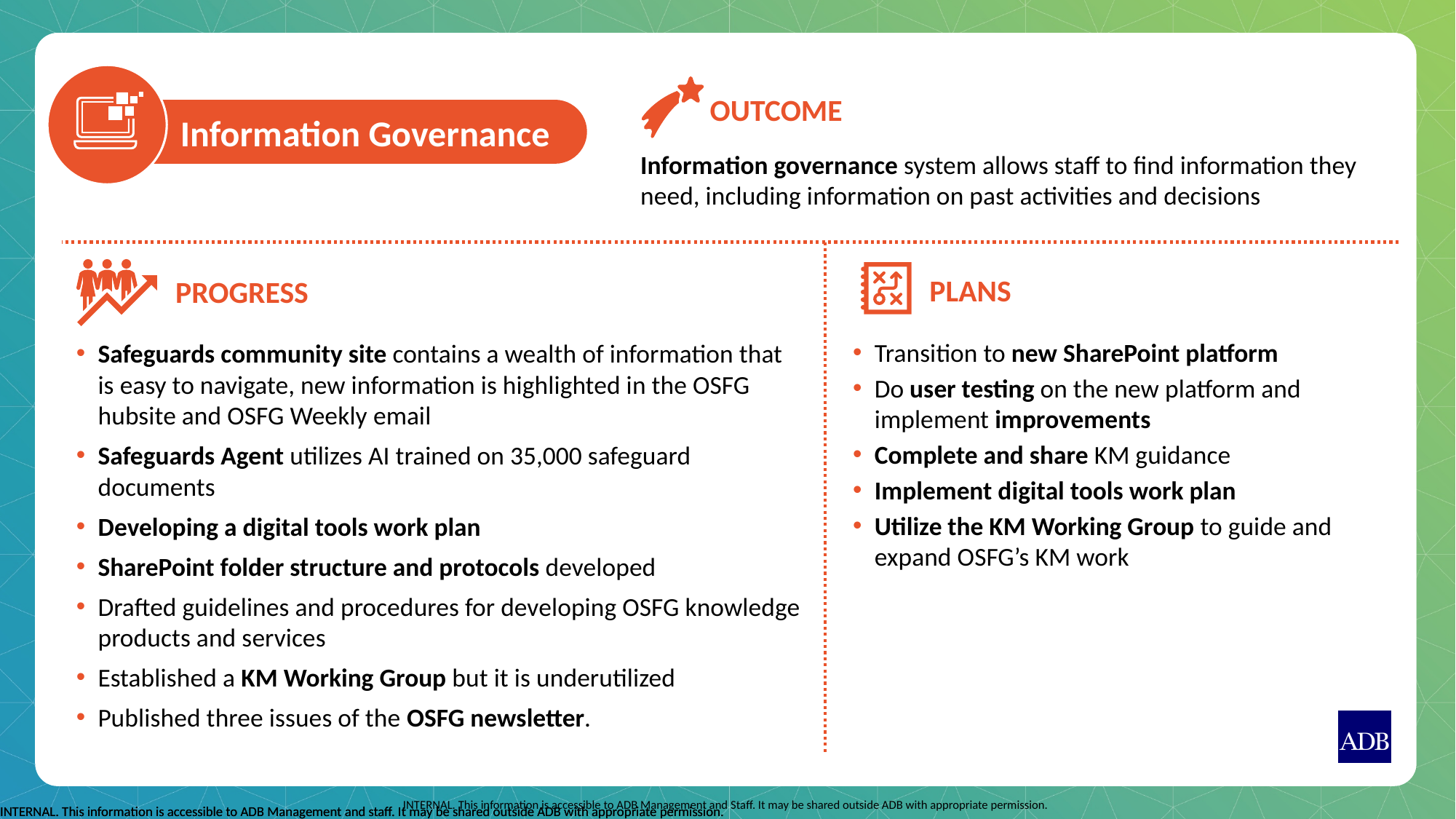

OUTCOME

Information Governance
Information governance system allows staff to find information they need, including information on past activities and decisions

Plans
Progress
Transition to new SharePoint platform
Do user testing on the new platform and implement improvements
Complete and share KM guidance
Implement digital tools work plan
Utilize the KM Working Group to guide and expand OSFG’s KM work
Safeguards community site contains a wealth of information that is easy to navigate, new information is highlighted in the OSFG hubsite and OSFG Weekly email
Safeguards Agent utilizes AI trained on 35,000 safeguard documents
Developing a digital tools work plan
SharePoint folder structure and protocols developed
Drafted guidelines and procedures for developing OSFG knowledge products and services
Established a KM Working Group but it is underutilized
Published three issues of the OSFG newsletter.